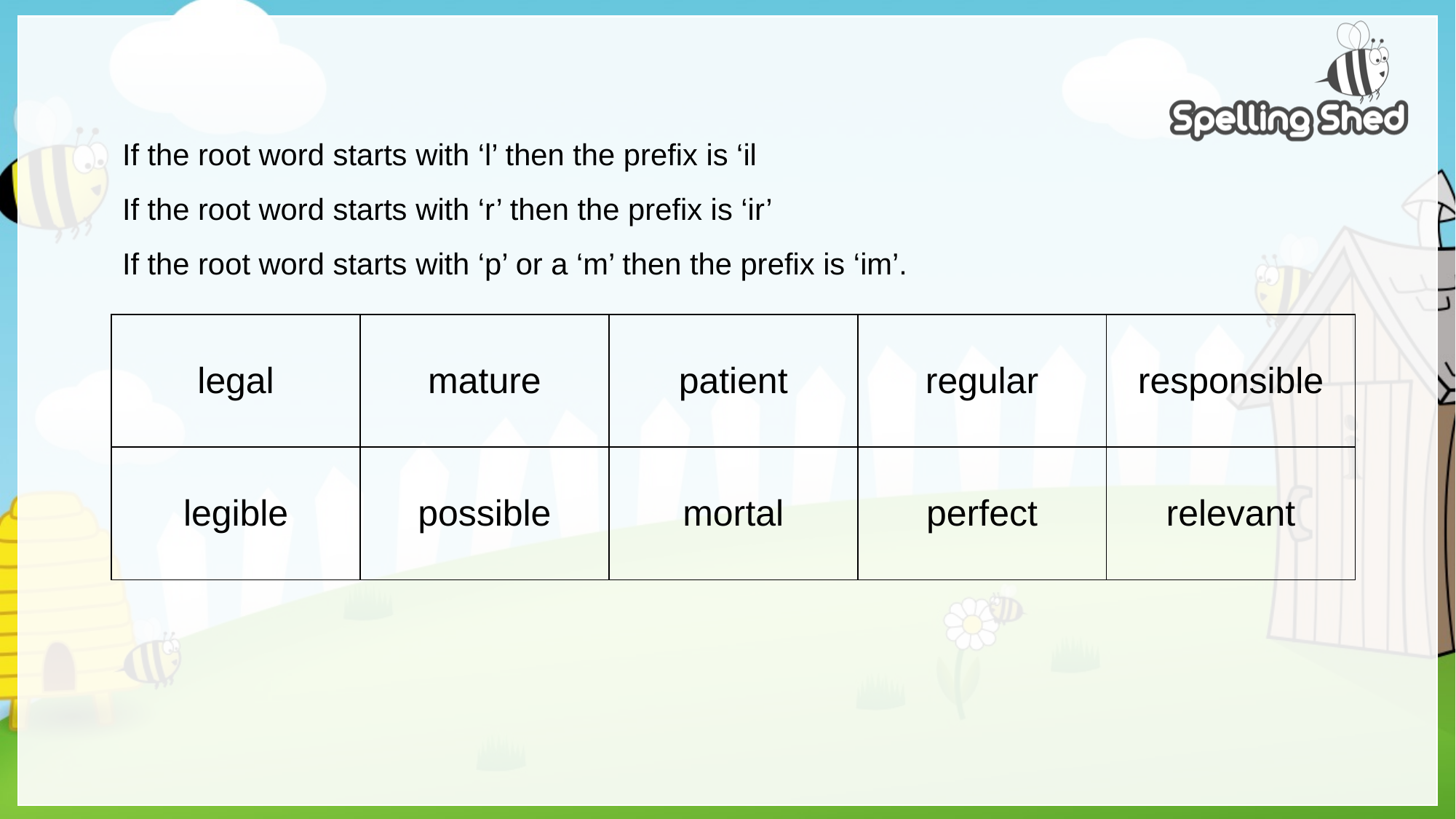

# If the root word starts with ‘l’ then the prefix is ‘il If the root word starts with ‘r’ then the prefix is ‘ir’ If the root word starts with ‘p’ or a ‘m’ then the prefix is ‘im’.
| legal | mature | patient | regular | responsible |
| --- | --- | --- | --- | --- |
| legible | possible | mortal | perfect | relevant |